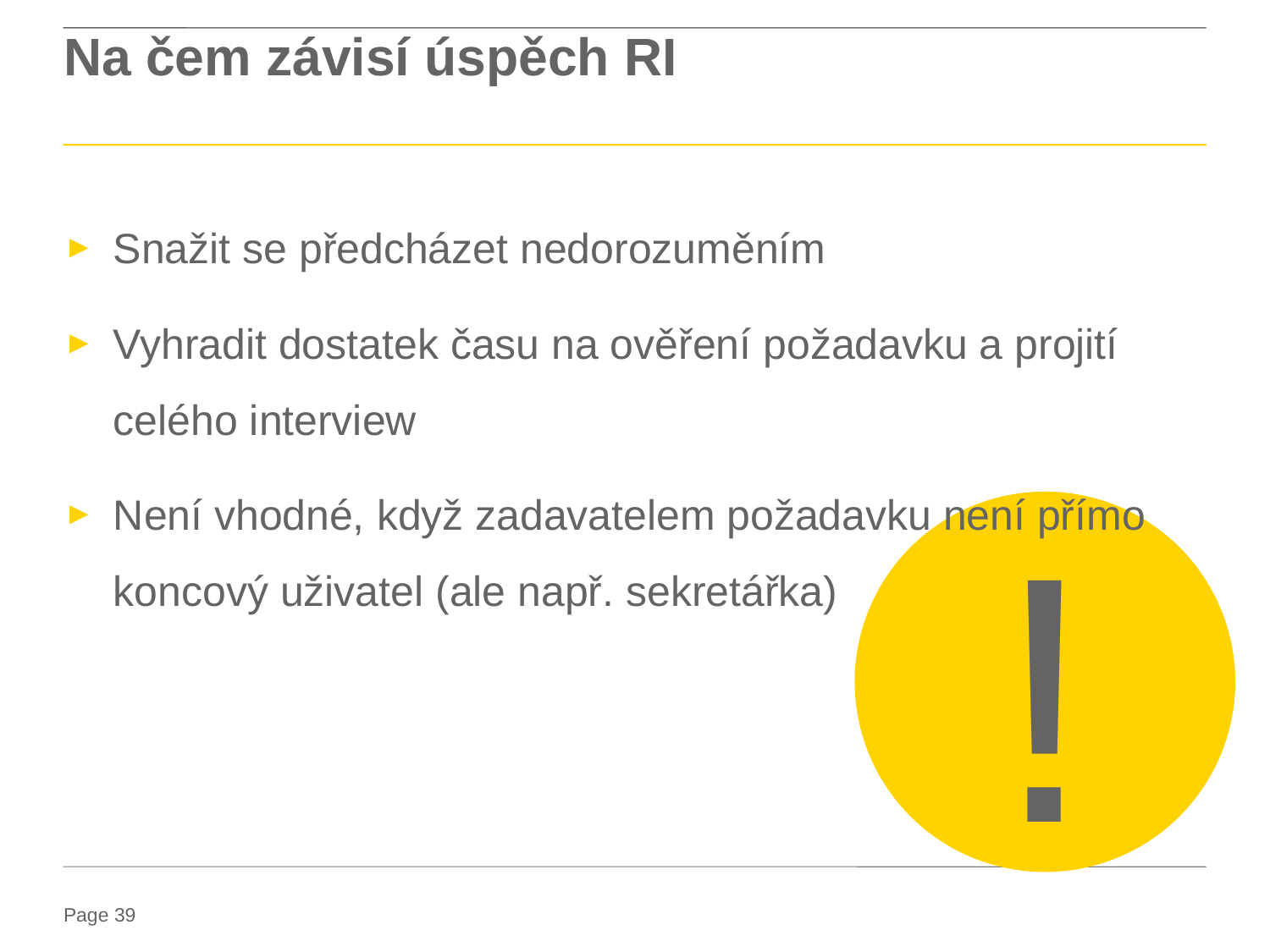

# Na čem závisí úspěch RI
Snažit se předcházet nedorozuměním
Vyhradit dostatek času na ověření požadavku a projití celého interview
Není vhodné, když zadavatelem požadavku není přímo koncový uživatel (ale např. sekretářka)

!